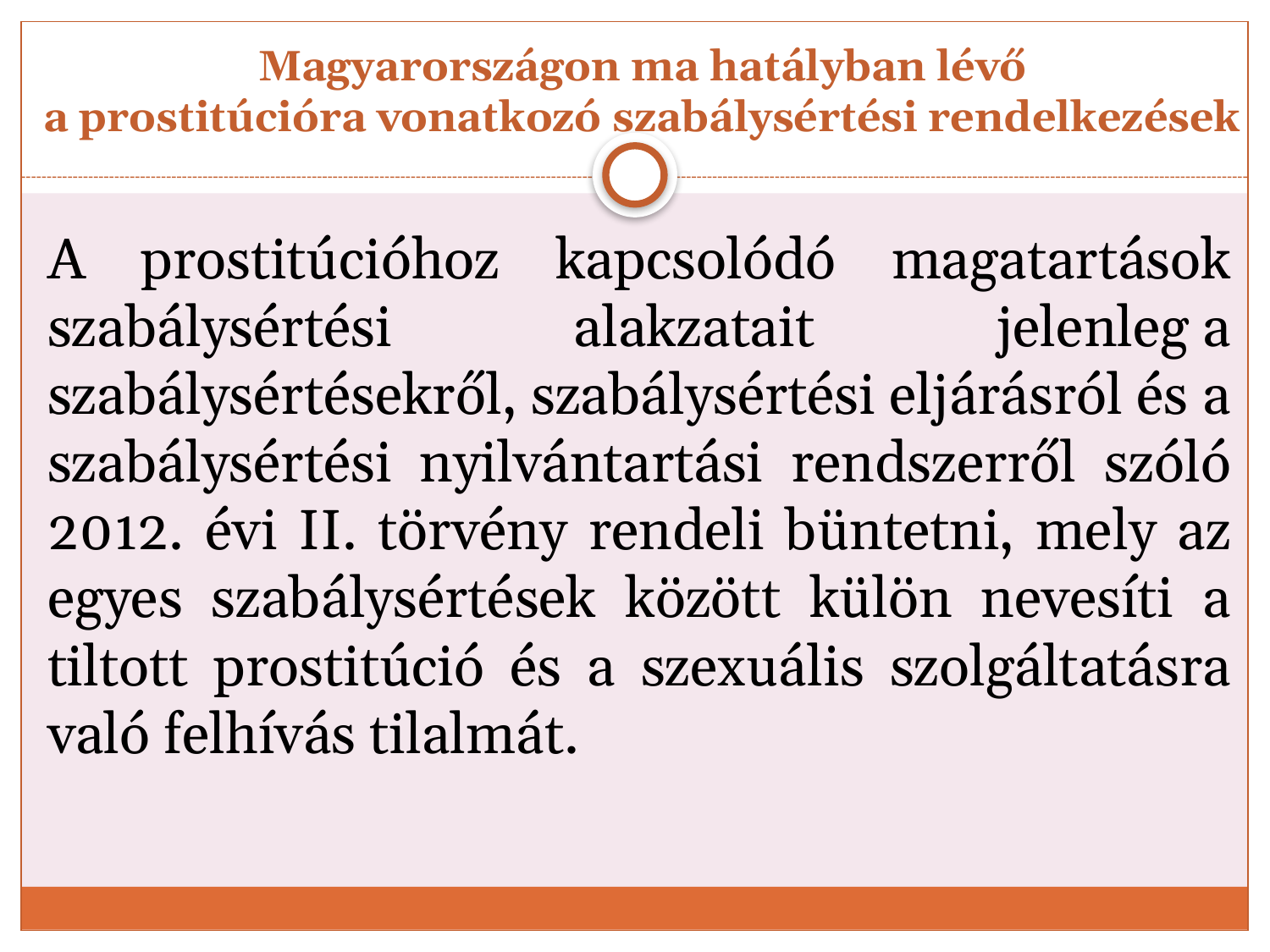

# Magyarországon ma hatályban lévő a prostitúcióra vonatkozó szabálysértési rendelkezések
A prostitúcióhoz kapcsolódó magatartások szabálysértési alakzatait jelenleg a szabálysértésekről, szabálysértési eljárásról és a szabálysértési nyilvántartási rendszerről szóló 2012. évi II. törvény rendeli büntetni, mely az egyes szabálysértések között külön nevesíti a tiltott prostitúció és a szexuális szolgáltatásra való felhívás tilalmát.